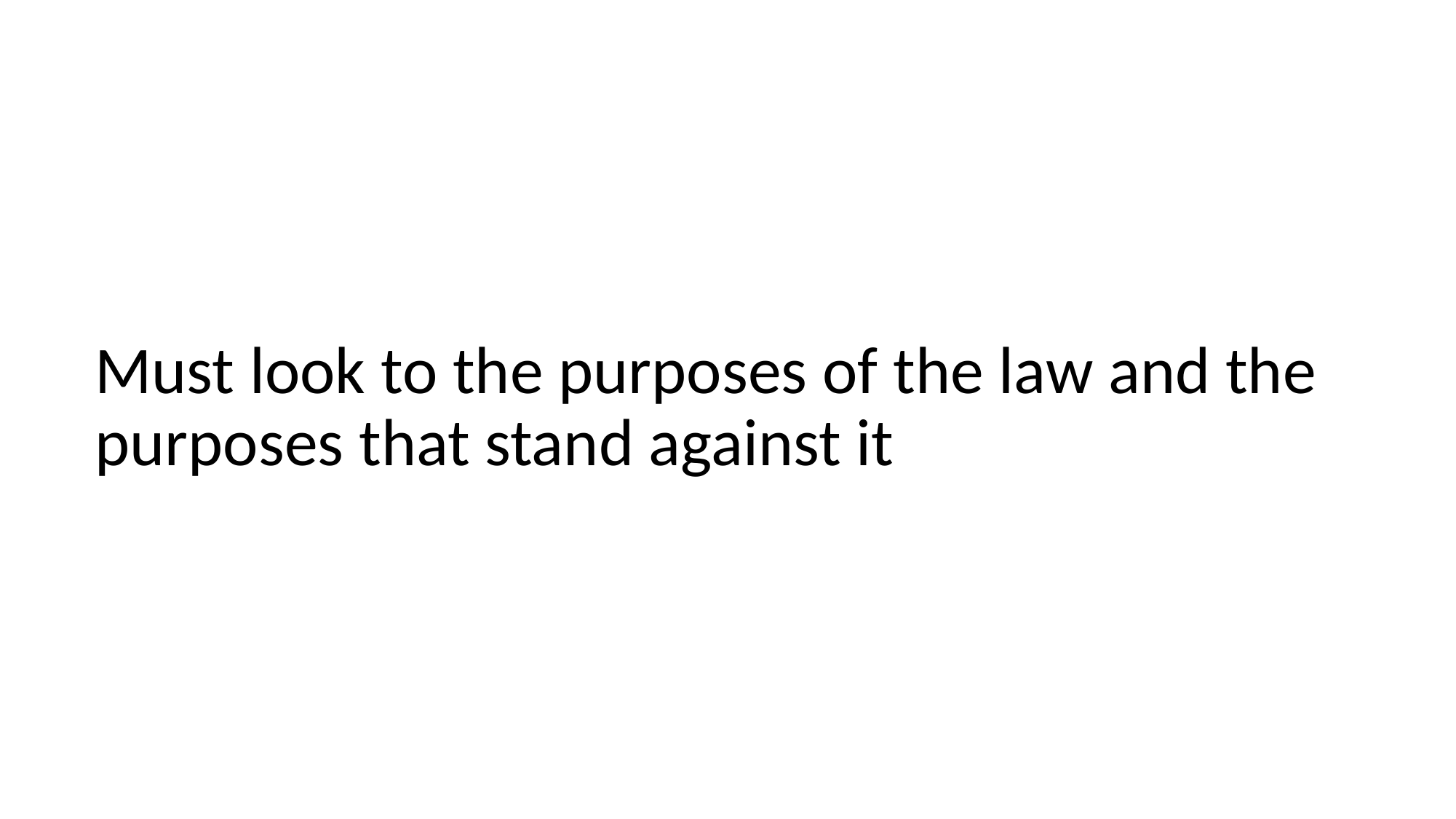

# Must look to the purposes of the law and the purposes that stand against it